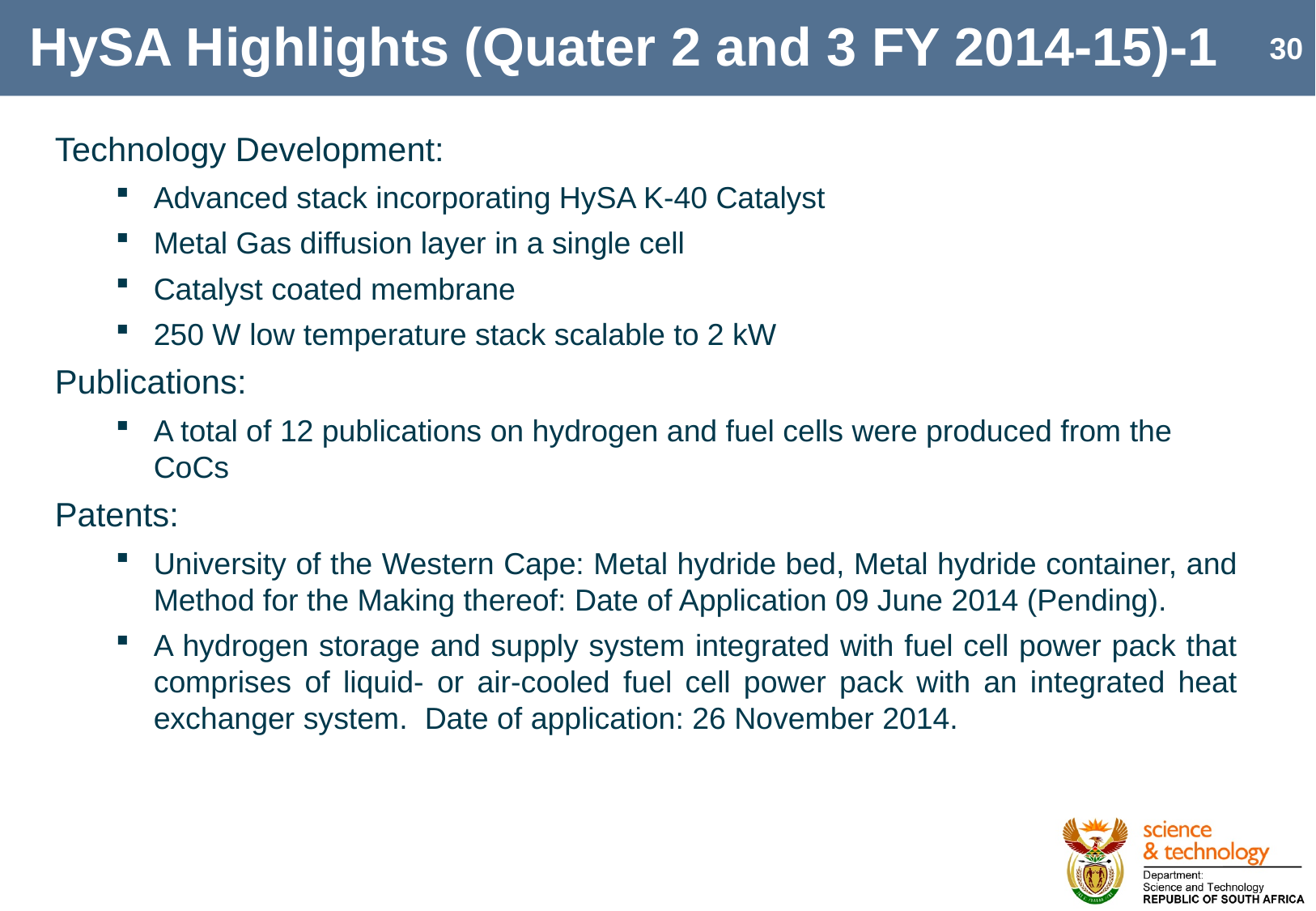

# HySA Highlights (Quater 2 and 3 FY 2014-15)-1
Technology Development:
Advanced stack incorporating HySA K-40 Catalyst
Metal Gas diffusion layer in a single cell
Catalyst coated membrane
250 W low temperature stack scalable to 2 kW
Publications:
A total of 12 publications on hydrogen and fuel cells were produced from the CoCs
Patents:
University of the Western Cape: Metal hydride bed, Metal hydride container, and Method for the Making thereof: Date of Application 09 June 2014 (Pending).
A hydrogen storage and supply system integrated with fuel cell power pack that comprises of liquid- or air-cooled fuel cell power pack with an integrated heat exchanger system.  Date of application: 26 November 2014.